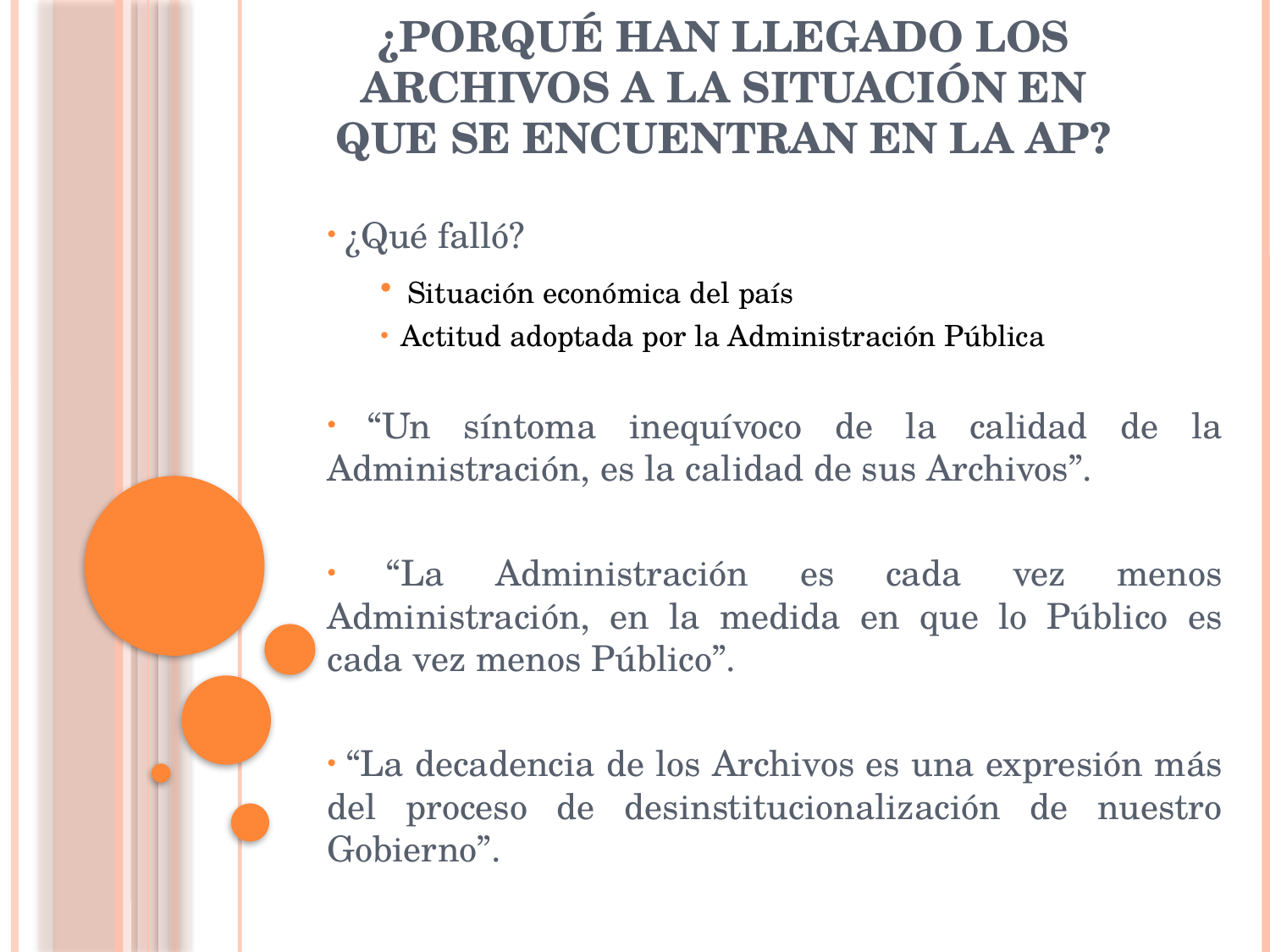

# ¿Porqué han llegado los Archivos a la situación en que se encuentran en la AP?
 ¿Qué falló?
 Situación económica del país
 Actitud adoptada por la Administración Pública

 “Un síntoma inequívoco de la calidad de la Administración, es la calidad de sus Archivos”.

 “La Administración es cada vez menos Administración, en la medida en que lo Público es cada vez menos Público”.

 “La decadencia de los Archivos es una expresión más del proceso de desinstitucionalización de nuestro Gobierno”.